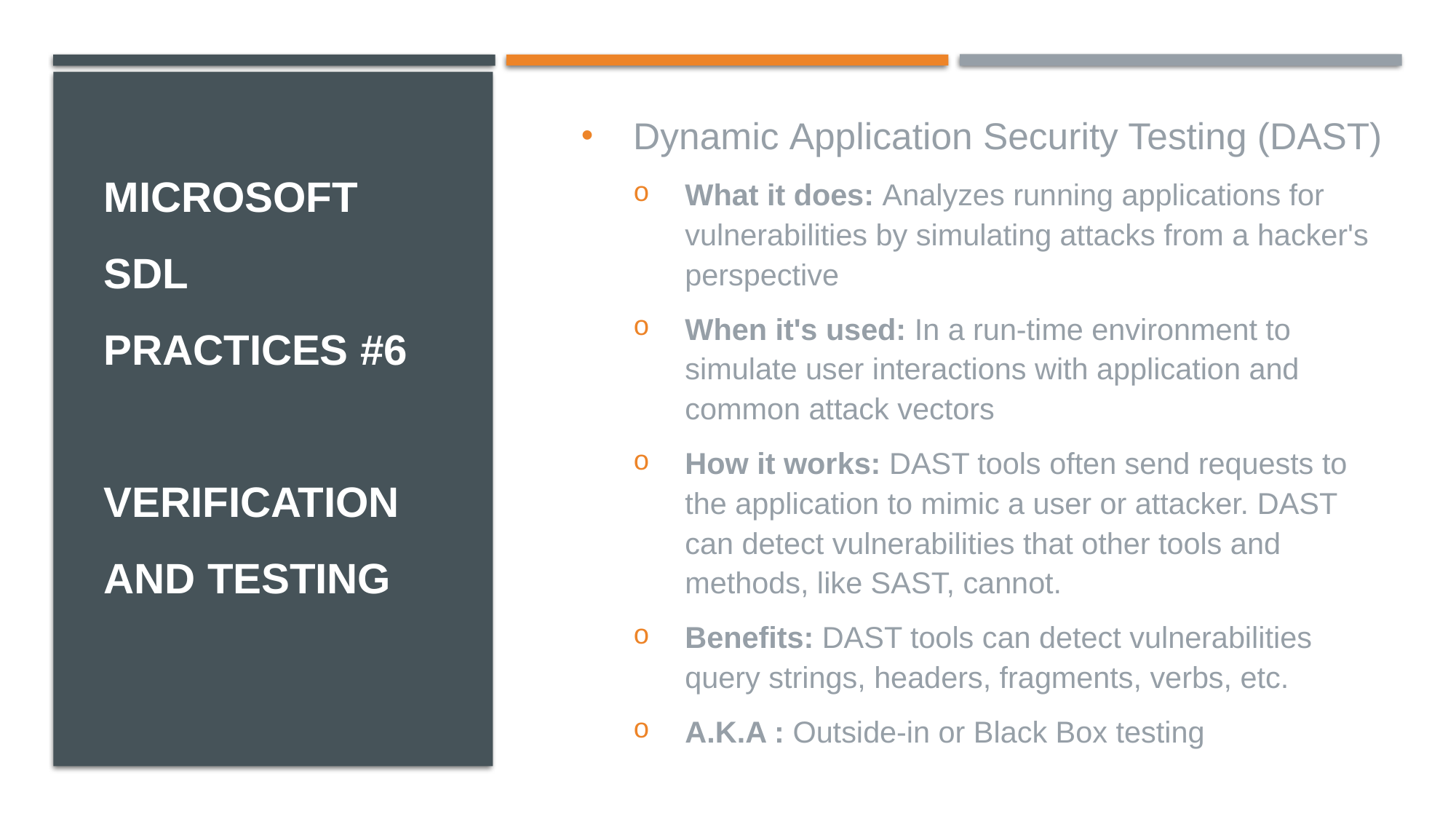

Dynamic Application Security Testing (DAST)
What it does: Analyzes running applications for vulnerabilities by simulating attacks from a hacker's perspective
When it's used: In a run-time environment to simulate user interactions with application and common attack vectors
How it works: DAST tools often send requests to the application to mimic a user or attacker. DAST can detect vulnerabilities that other tools and methods, like SAST, cannot.
Benefits: DAST tools can detect vulnerabilities query strings, headers, fragments, verbs, etc.
A.K.A : Outside-in or Black Box testing

# Microsoft sDL Practices #6 Verification and Testing